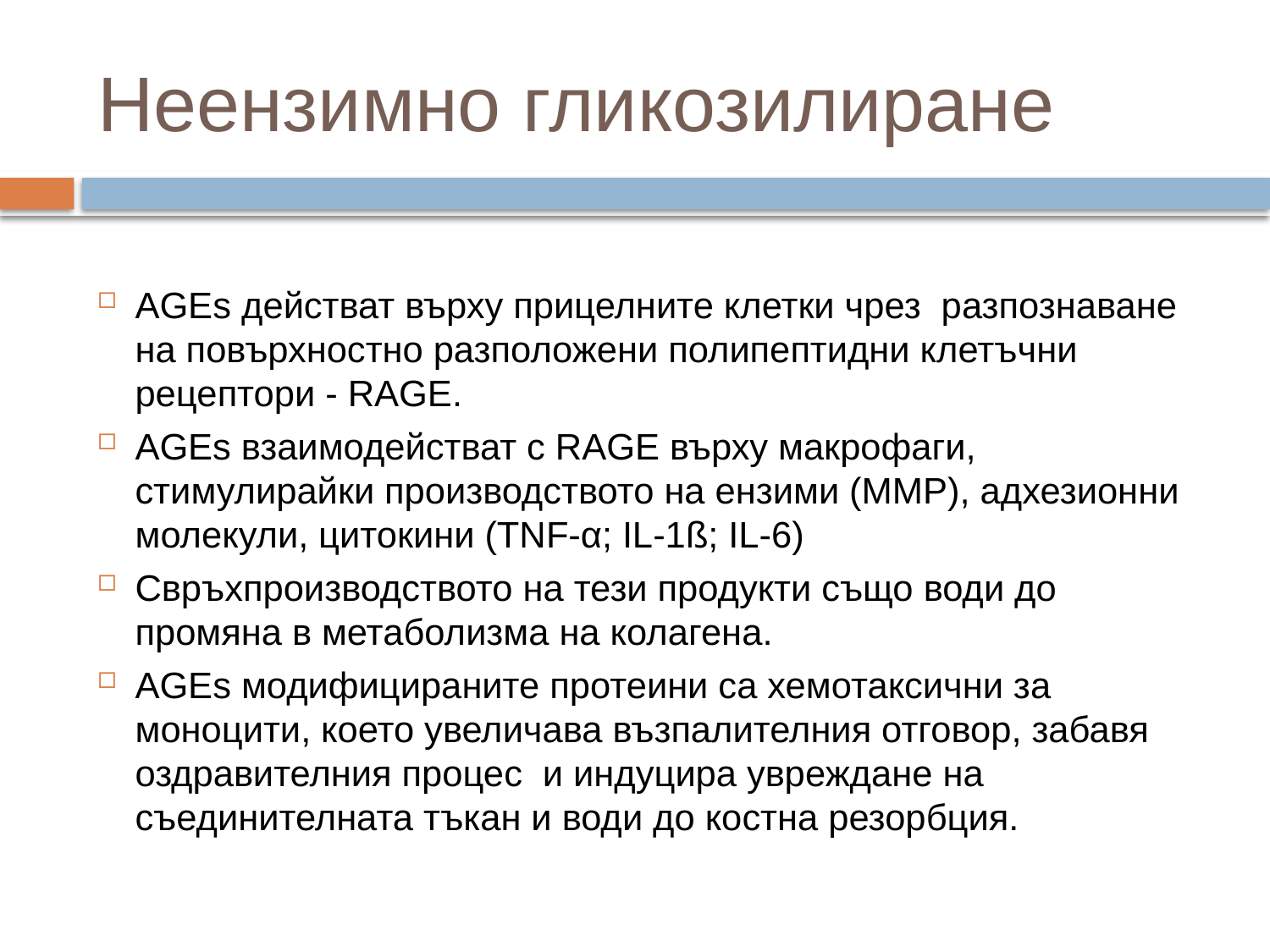

# Неензимно гликозилиране

AGEs действат върху прицелните клетки чрез  разпознаване на повърхностно разположени полипептидни клетъчни рецептори - RAGE.
AGEs взаимодействат с RAGE върху макрофаги, стимулирайки производството на ензими (MMP), адхезионни молекули, цитокини (TNF-α; IL-1ß; IL-6)
Свръхпроизводството на тези продукти също води до промяна в метаболизма на колагена.
AGEs модифицираните протеини са хемотаксични за моноцити, което увеличава възпалителния отговор, забавя оздравителния процес  и индуцира увреждане на съединителната тъкан и води до костна резорбция.